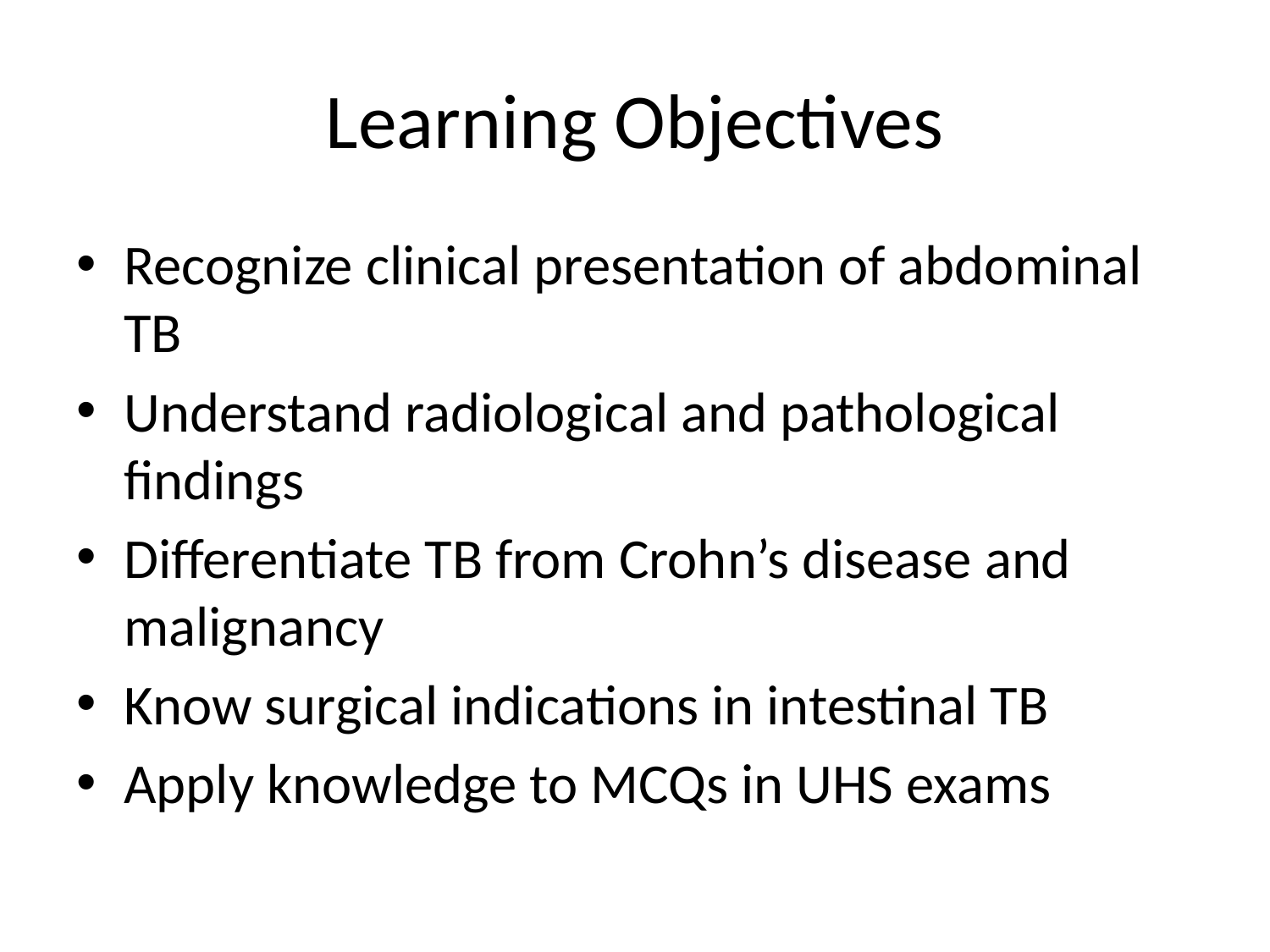

# Learning Objectives
Recognize clinical presentation of abdominal TB
Understand radiological and pathological findings
Differentiate TB from Crohn’s disease and malignancy
Know surgical indications in intestinal TB
Apply knowledge to MCQs in UHS exams